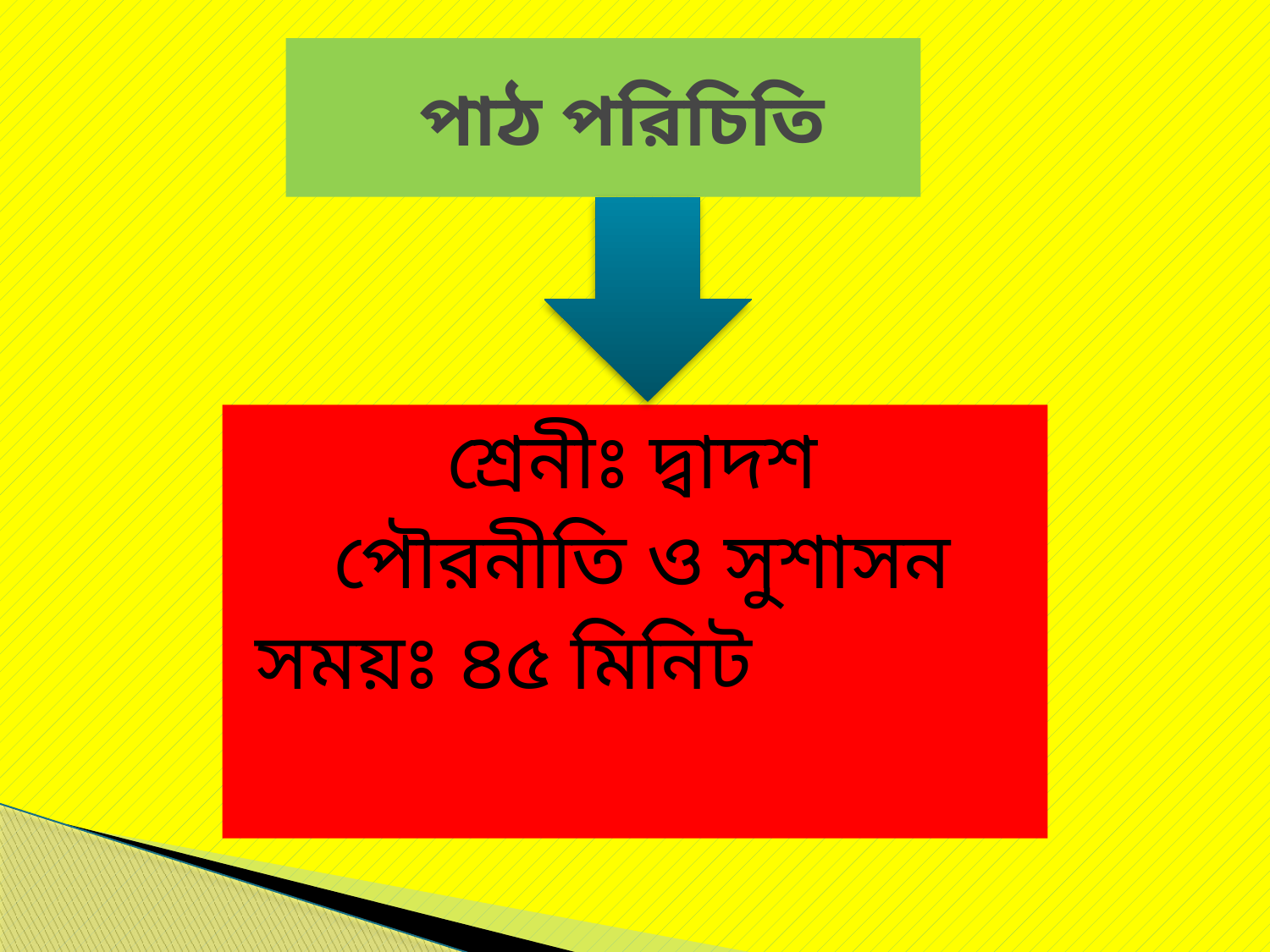

# পাঠ পরিচিতি

শ্রেনীঃ দ্বাদশ
পৌরনীতি ও সুশাসন
সময়ঃ ৪৫ মিনিট